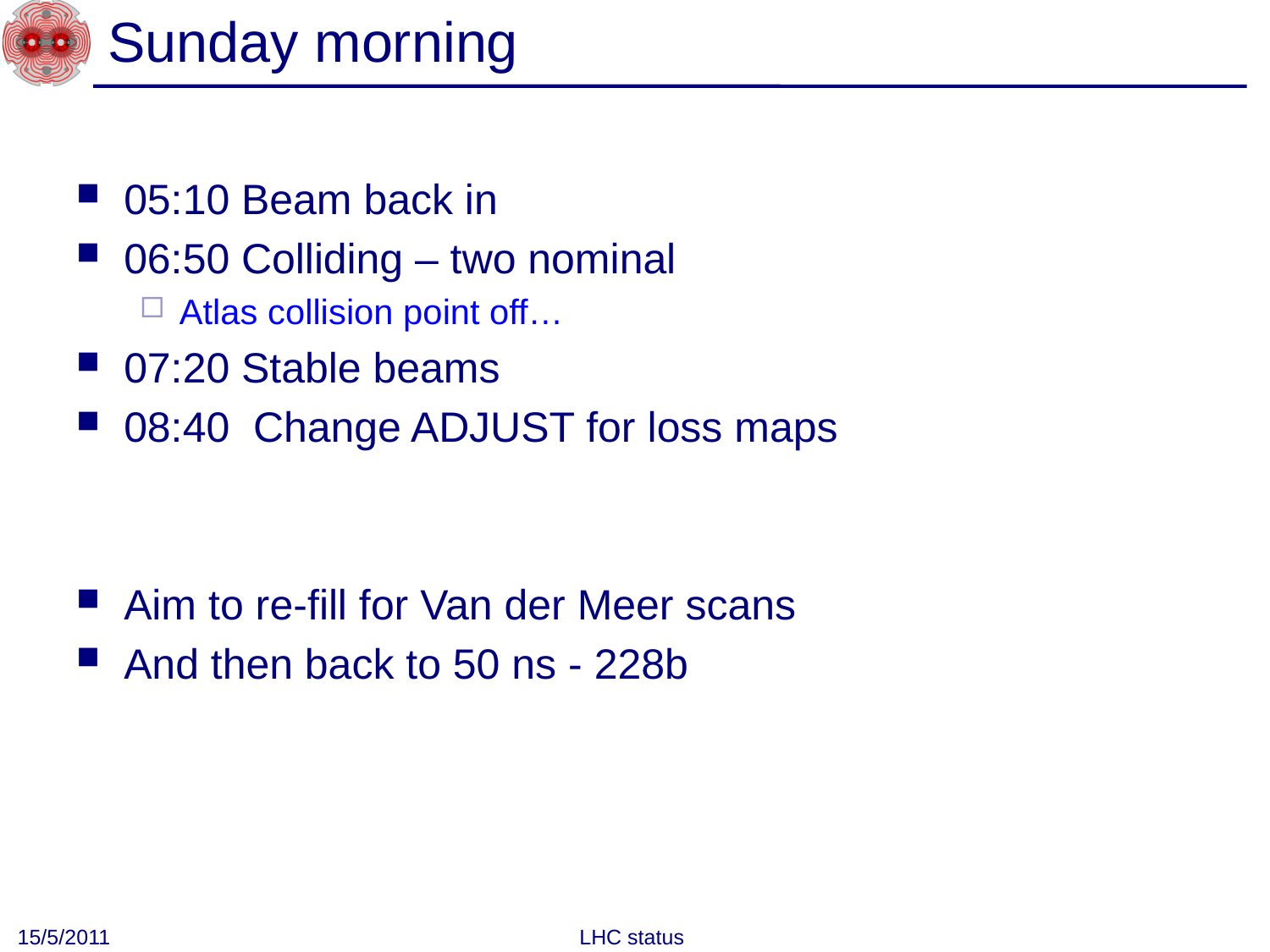

# Sunday morning
05:10 Beam back in
06:50 Colliding – two nominal
Atlas collision point off…
07:20 Stable beams
08:40  Change ADJUST for loss maps

Aim to re-fill for Van der Meer scans
And then back to 50 ns - 228b
15/5/2011
LHC status